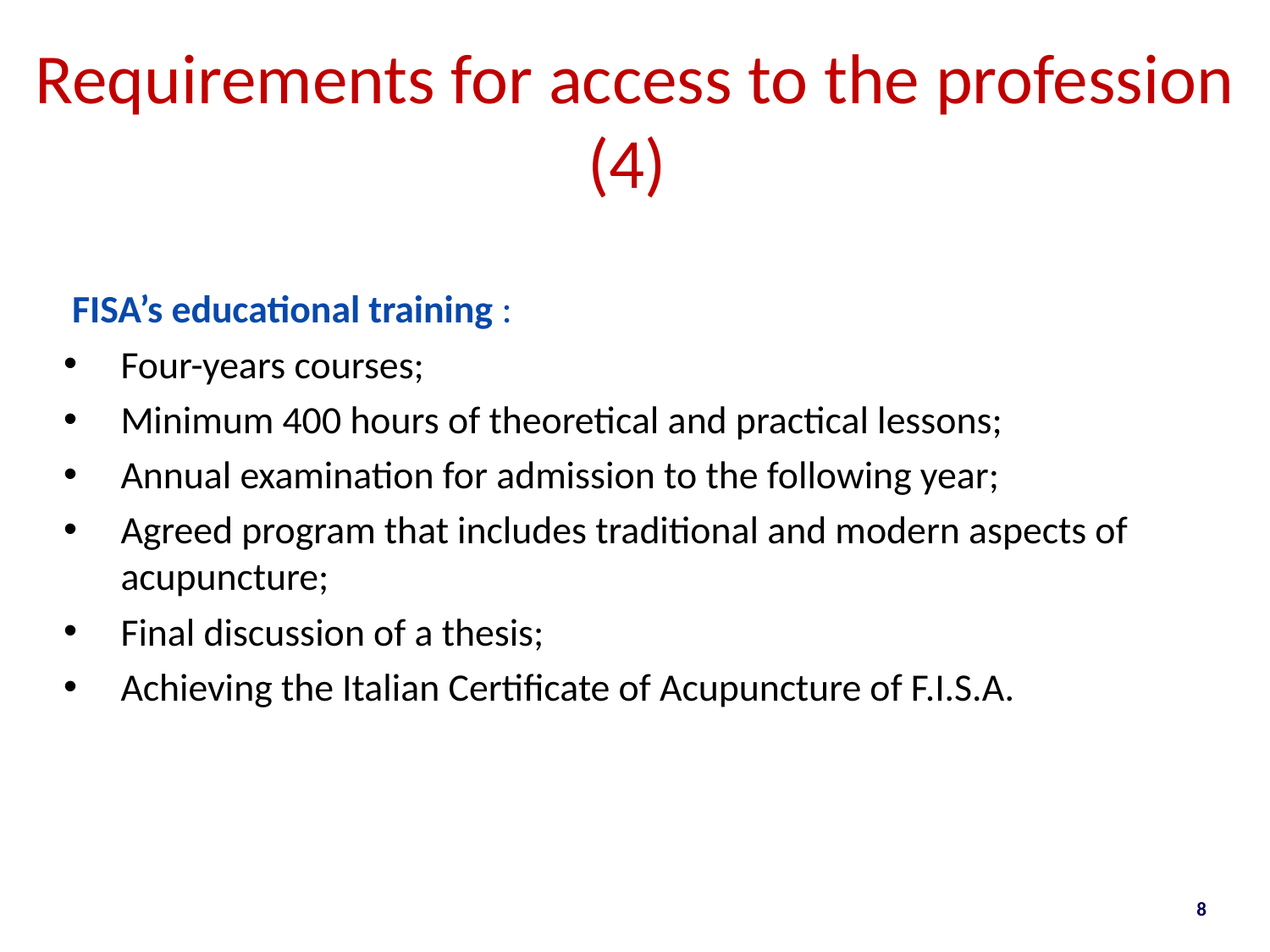

# Requirements for access to the profession (4)
 FISA’s educational training :
Four-years courses;
Minimum 400 hours of theoretical and practical lessons;
Annual examination for admission to the following year;
Agreed program that includes traditional and modern aspects of acupuncture;
Final discussion of a thesis;
Achieving the Italian Certificate of Acupuncture of F.I.S.A.
8